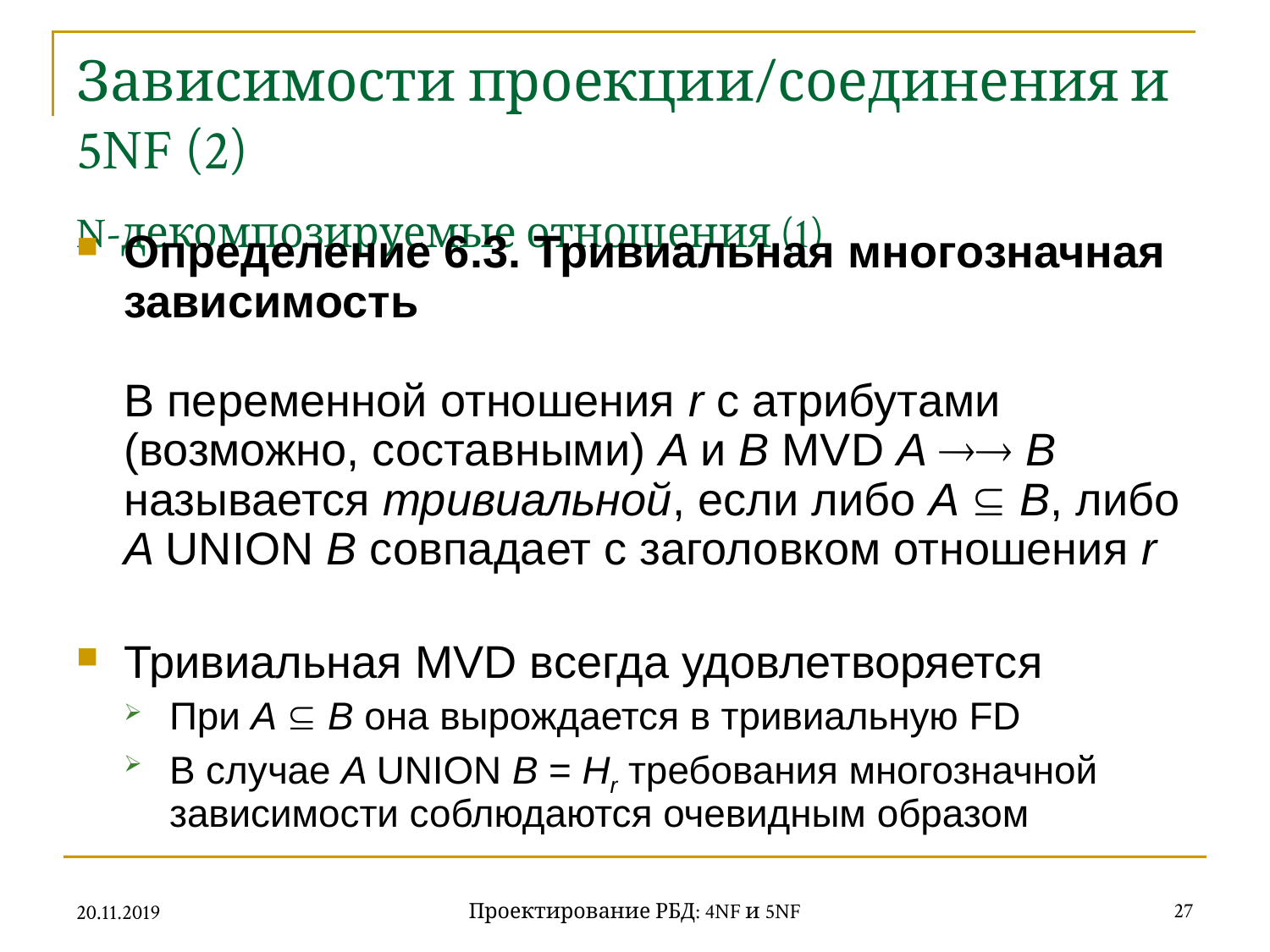

# Зависимости проекции/соединения и 5NF (2) N-декомпозируемые отношения (1)
Определение 6.3. Тривиальная многозначная зависимость
В переменной отношения r с атрибутами (возможно, составными) A и B MVD A →→ B называется тривиальной, если либо A ⊆ B, либо A UNION B совпадает с заголовком отношения r
Тривиальная MVD всегда удовлетворяется
При A ⊆ B она вырождается в тривиальную FD
В случае A UNION B = Hr требования многозначной зависимости соблюдаются очевидным образом
20.11.2019
27
Проектирование РБД: 4NF и 5NF